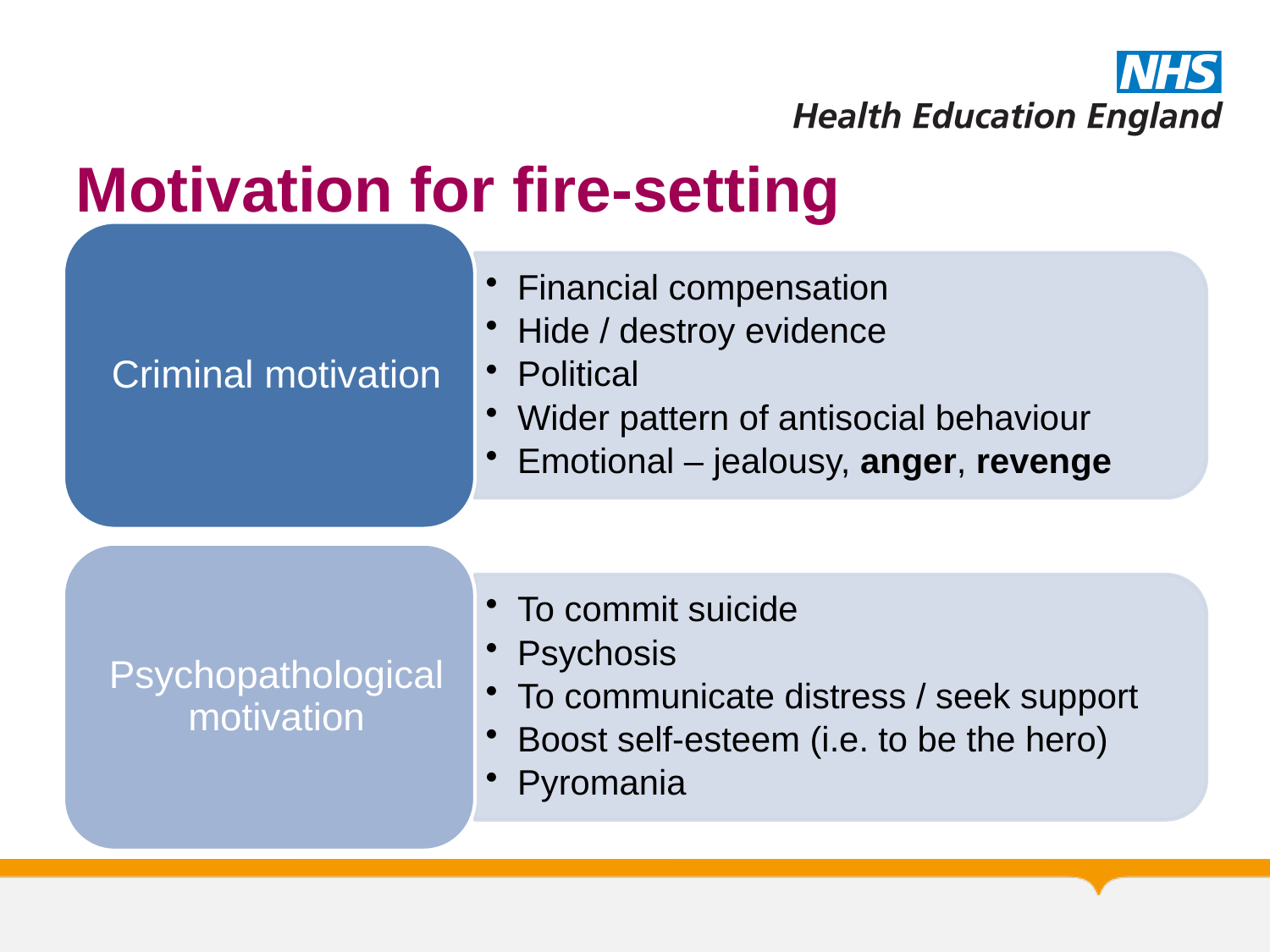

# Motivation for fire-setting
Financial compensation
Hide / destroy evidence
Political
Wider pattern of antisocial behaviour
Emotional – jealousy, anger, revenge
Criminal motivation
To commit suicide
Psychosis
To communicate distress / seek support
Boost self-esteem (i.e. to be the hero)
Pyromania
Psychopathological motivation